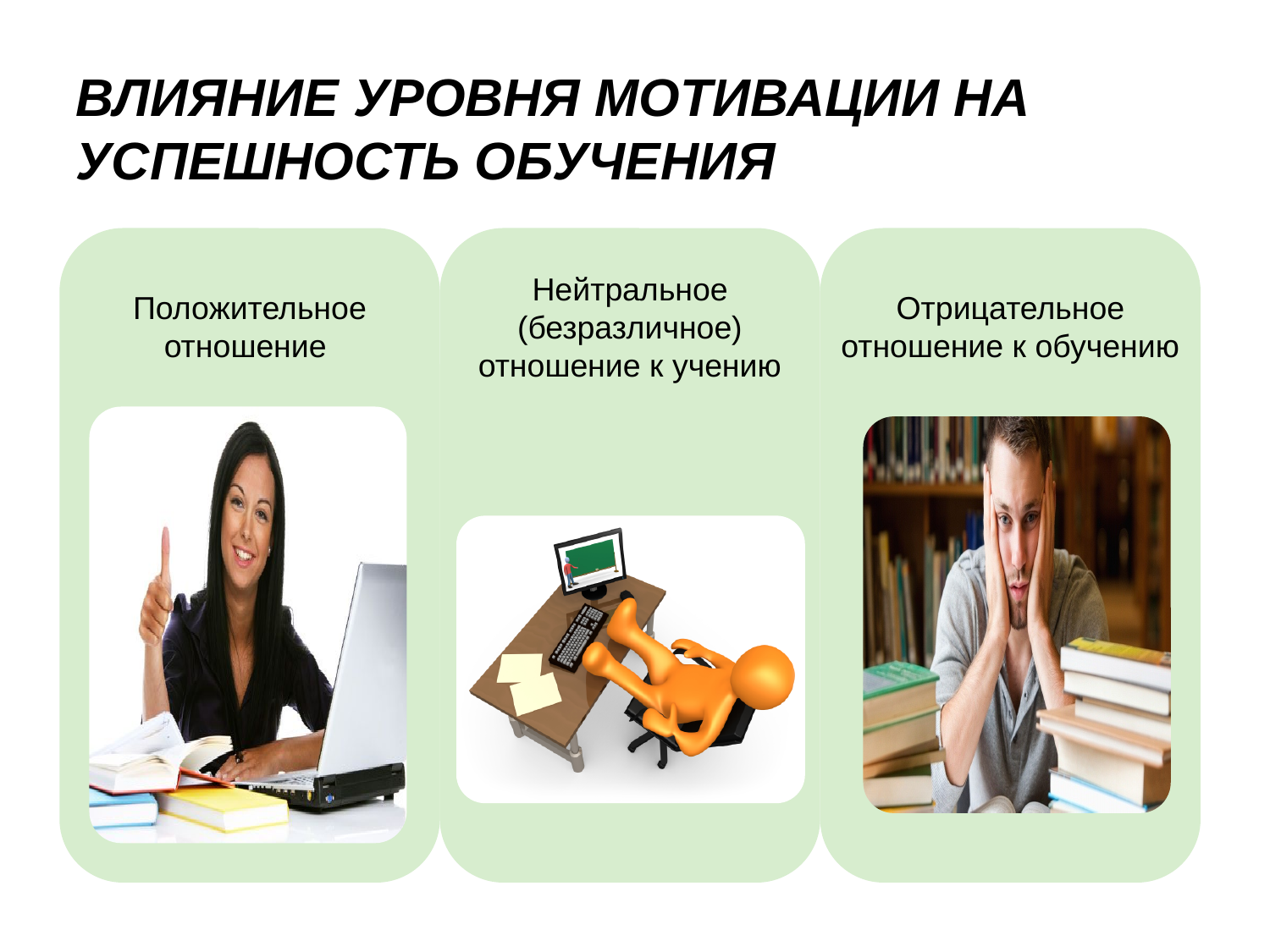

# Влияние уровня мотивации на успешность обучения

Нейтральное (безразличное) отношение к учению
Отрицательное отношение к обучению
Положительное отношение